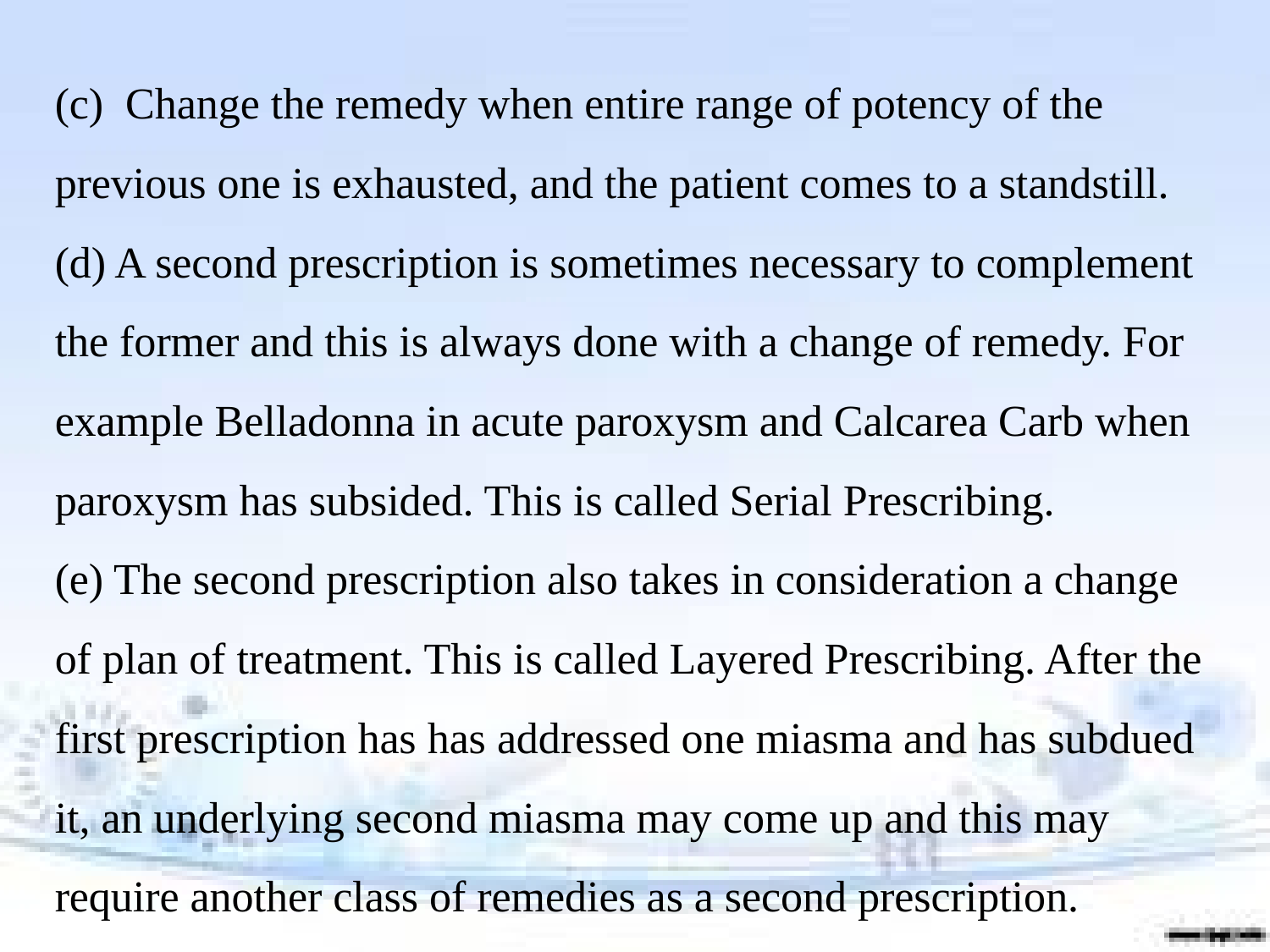

(c)  Change the remedy when entire range of potency of the previous one is exhausted, and the patient comes to a standstill.
(d) A second prescription is sometimes necessary to complement the former and this is always done with a change of remedy. For example Belladonna in acute paroxysm and Calcarea Carb when paroxysm has subsided. This is called Serial Prescribing.
(e) The second prescription also takes in consideration a change of plan of treatment. This is called Layered Prescribing. After the first prescription has has addressed one miasma and has subdued it, an underlying second miasma may come up and this may require another class of remedies as a second prescription.